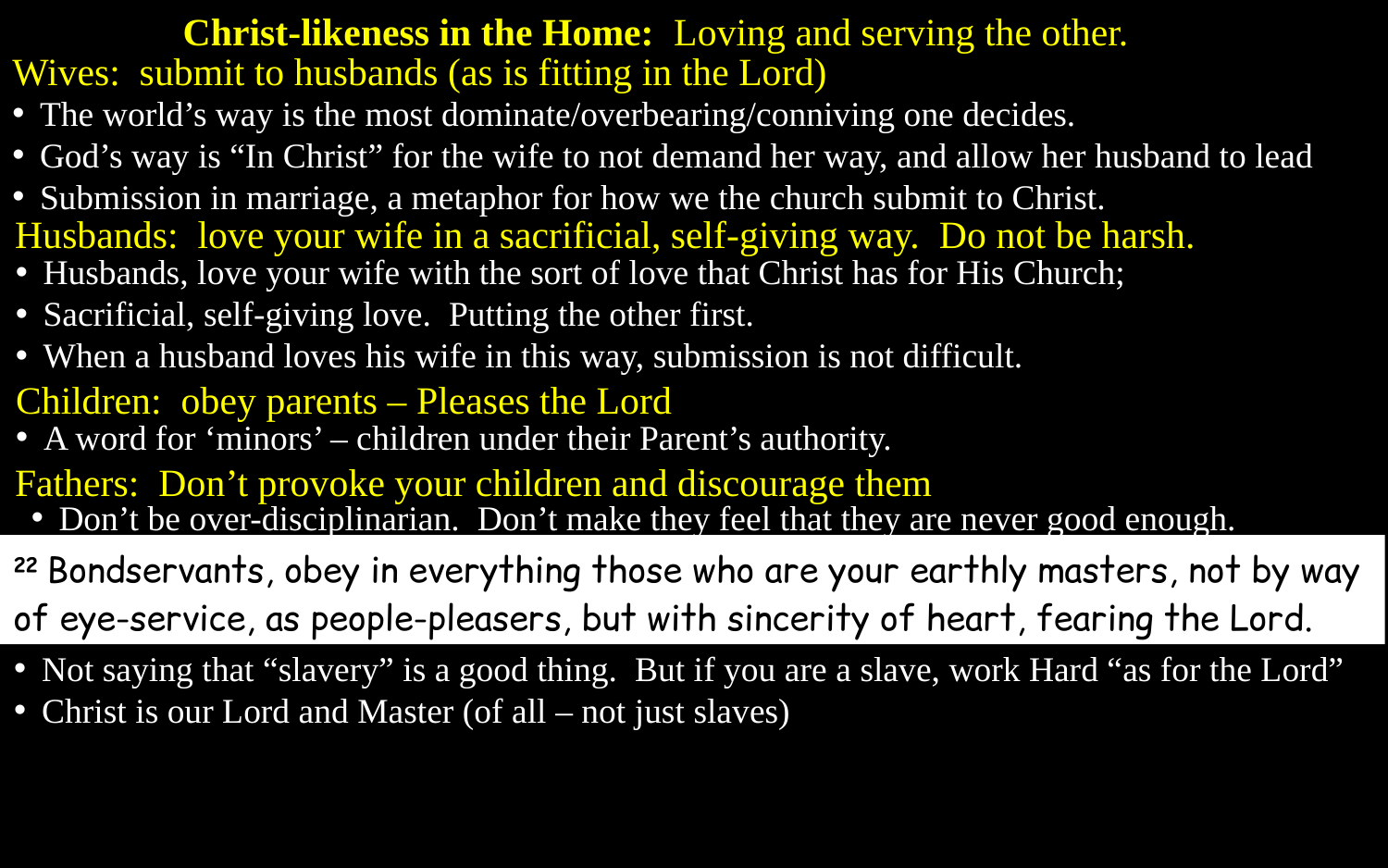

Christ-likeness in the Home:  Loving and serving the other.
Wives:  submit to husbands (as is fitting in the Lord)
The world’s way is the most dominate/overbearing/conniving one decides.
God’s way is “In Christ” for the wife to not demand her way, and allow her husband to lead
Submission in marriage, a metaphor for how we the church submit to Christ.
Husbands:  love your wife in a sacrificial, self-giving way.  Do not be harsh.
Husbands, love your wife with the sort of love that Christ has for His Church;
Sacrificial, self-giving love.  Putting the other first.
When a husband loves his wife in this way, submission is not difficult.
Children:  obey parents – Pleases the Lord
A word for ‘minors’ – children under their Parent’s authority.
Fathers:  Don’t provoke your children and discourage them
Don’t be over-disciplinarian.  Don’t make they feel that they are never good enough.
22 Bondservants, obey in everything those who are your earthly masters, not by way of eye-service, as people-pleasers, but with sincerity of heart, fearing the Lord.
Not saying that “slavery” is a good thing.  But if you are a slave, work Hard “as for the Lord”
Christ is our Lord and Master (of all – not just slaves)